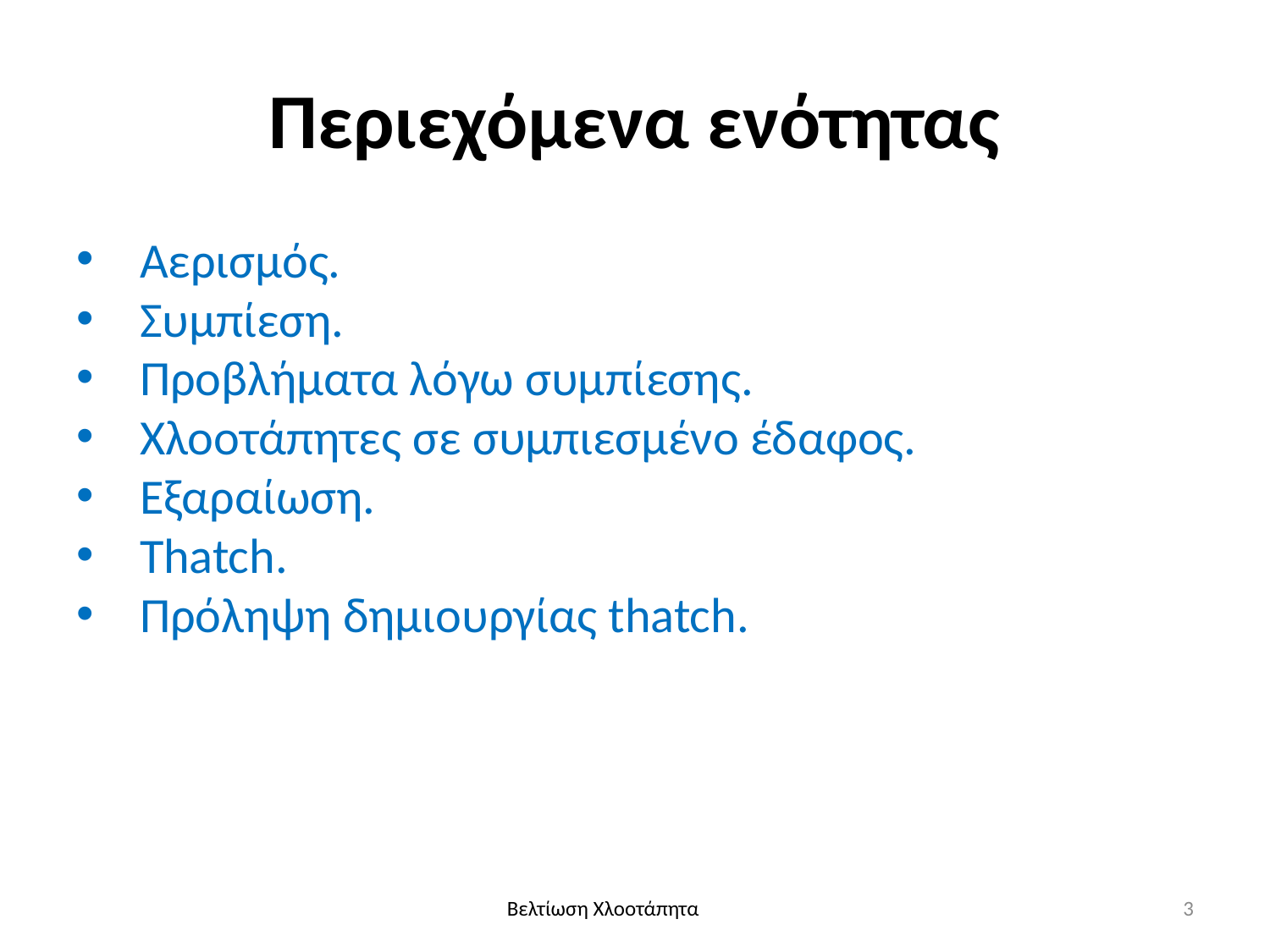

# Περιεχόμενα ενότητας
Αερισμός.
Συμπίεση.
Προβλήματα λόγω συμπίεσης.
Χλοοτάπητες σε συμπιεσμένο έδαφος.
Εξαραίωση.
Thatch.
Πρόληψη δημιουργίας thatch.

3